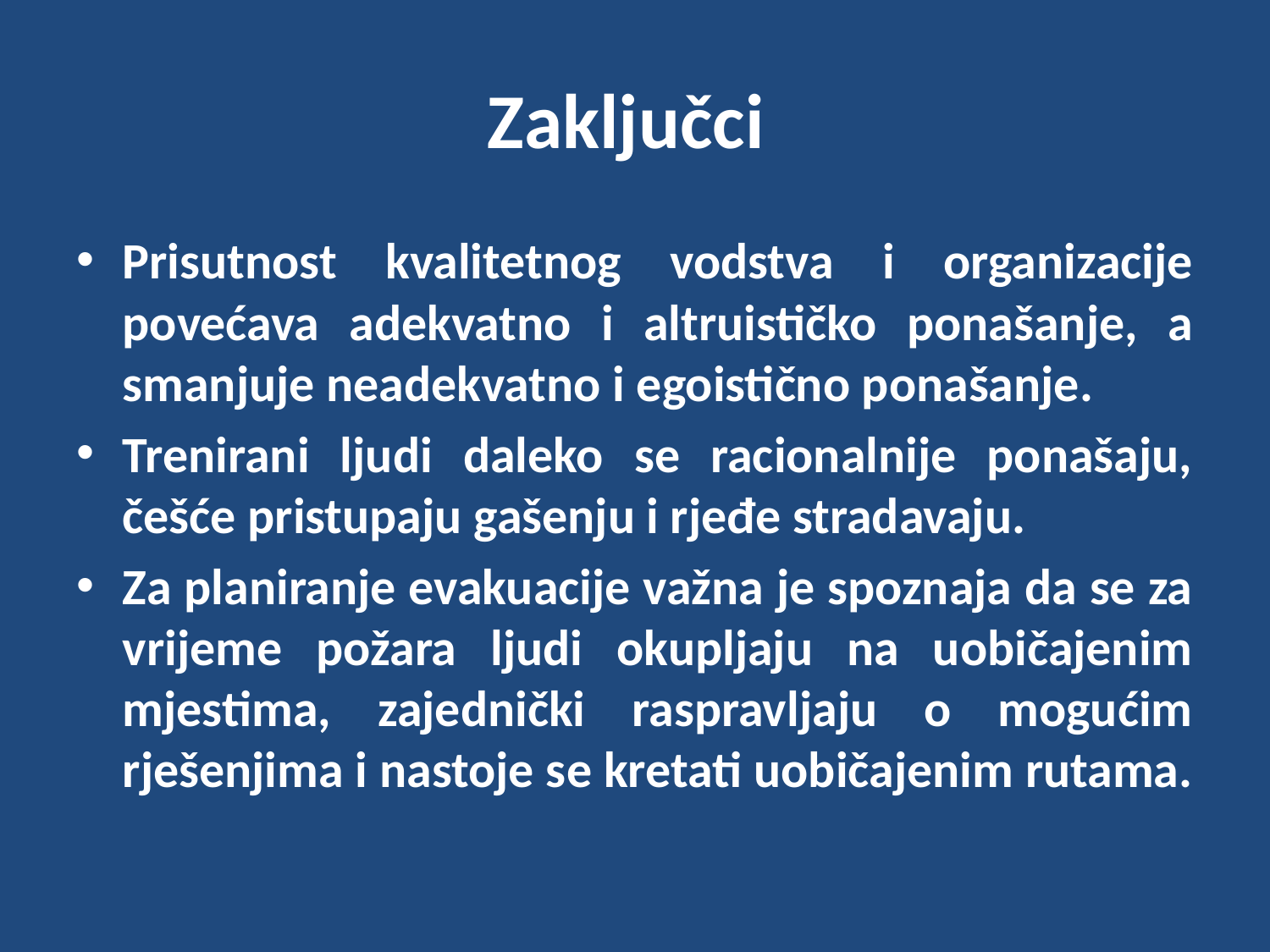

# Zaključci
Prisutnost kvalitetnog vodstva i organizacije povećava adekvatno i altruističko ponašanje, a smanjuje neadekvatno i egoistično ponašanje.
Trenirani ljudi daleko se racionalnije ponašaju, češće pristupaju gašenju i rjeđe stradavaju.
Za planiranje evakuacije važna je spoznaja da se za vrijeme požara ljudi okupljaju na uobičajenim mjestima, zajednički raspravljaju o mogućim rješenjima i nastoje se kretati uobičajenim rutama.